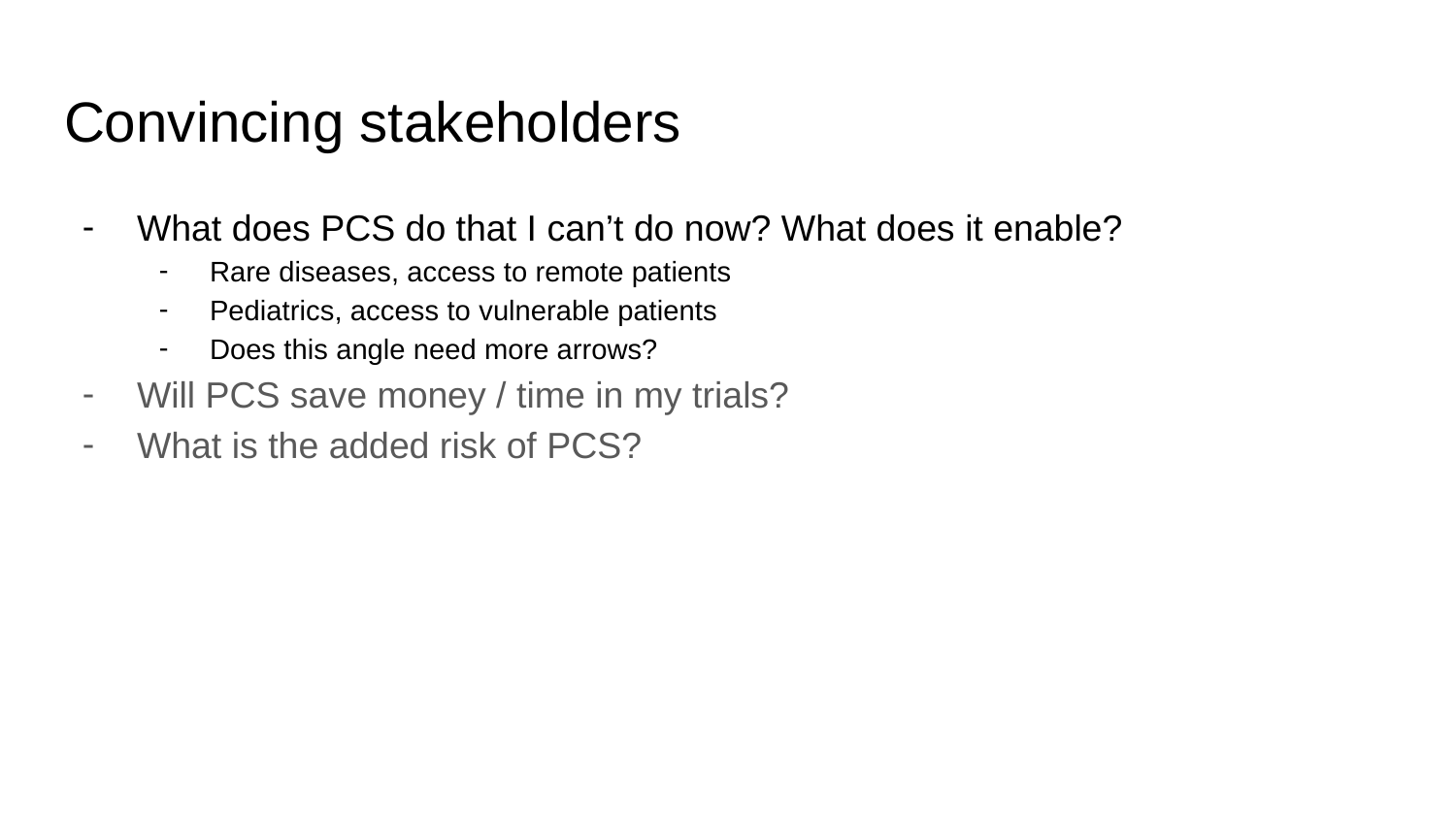

# Convincing stakeholders
What does PCS do that I can’t do now? What does it enable?
Rare diseases, access to remote patients
Pediatrics, access to vulnerable patients
Does this angle need more arrows?
Will PCS save money / time in my trials?
What is the added risk of PCS?